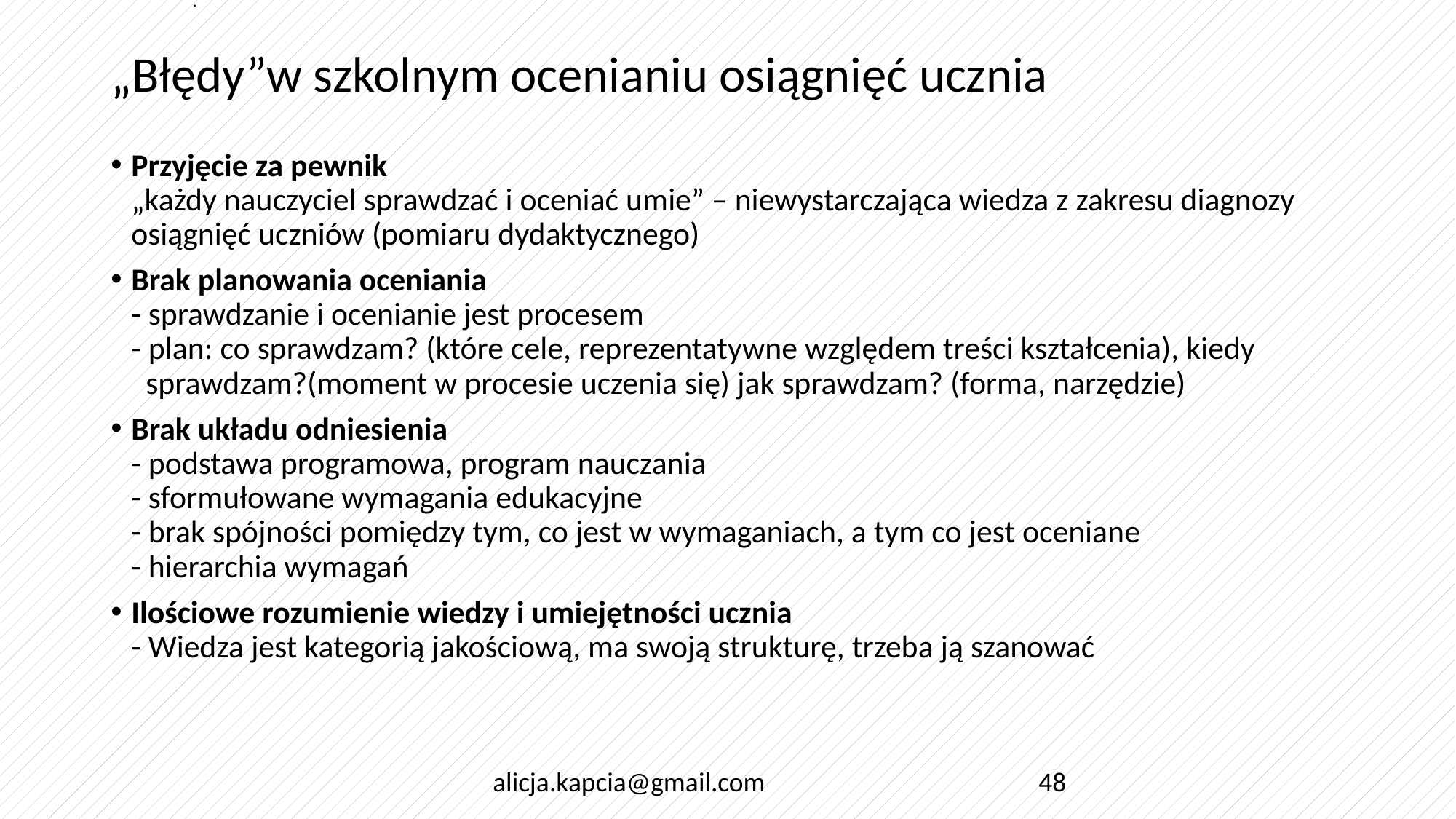

.
# „Błędy”w szkolnym ocenianiu osiągnięć ucznia
Przyjęcie za pewnik
„każdy nauczyciel sprawdzać i oceniać umie” – niewystarczająca wiedza z zakresu diagnozy osiągnięć uczniów (pomiaru dydaktycznego)
Brak planowania oceniania
- sprawdzanie i ocenianie jest procesem
- plan: co sprawdzam? (które cele, reprezentatywne względem treści kształcenia), kiedy
  sprawdzam?(moment w procesie uczenia się) jak sprawdzam? (forma, narzędzie)
Brak układu odniesienia
- podstawa programowa, program nauczania
- sformułowane wymagania edukacyjne
- brak spójności pomiędzy tym, co jest w wymaganiach, a tym co jest oceniane
- hierarchia wymagań
Ilościowe rozumienie wiedzy i umiejętności ucznia
- Wiedza jest kategorią jakościową, ma swoją strukturę, trzeba ją szanować

alicja.kapcia@gmail.com
48